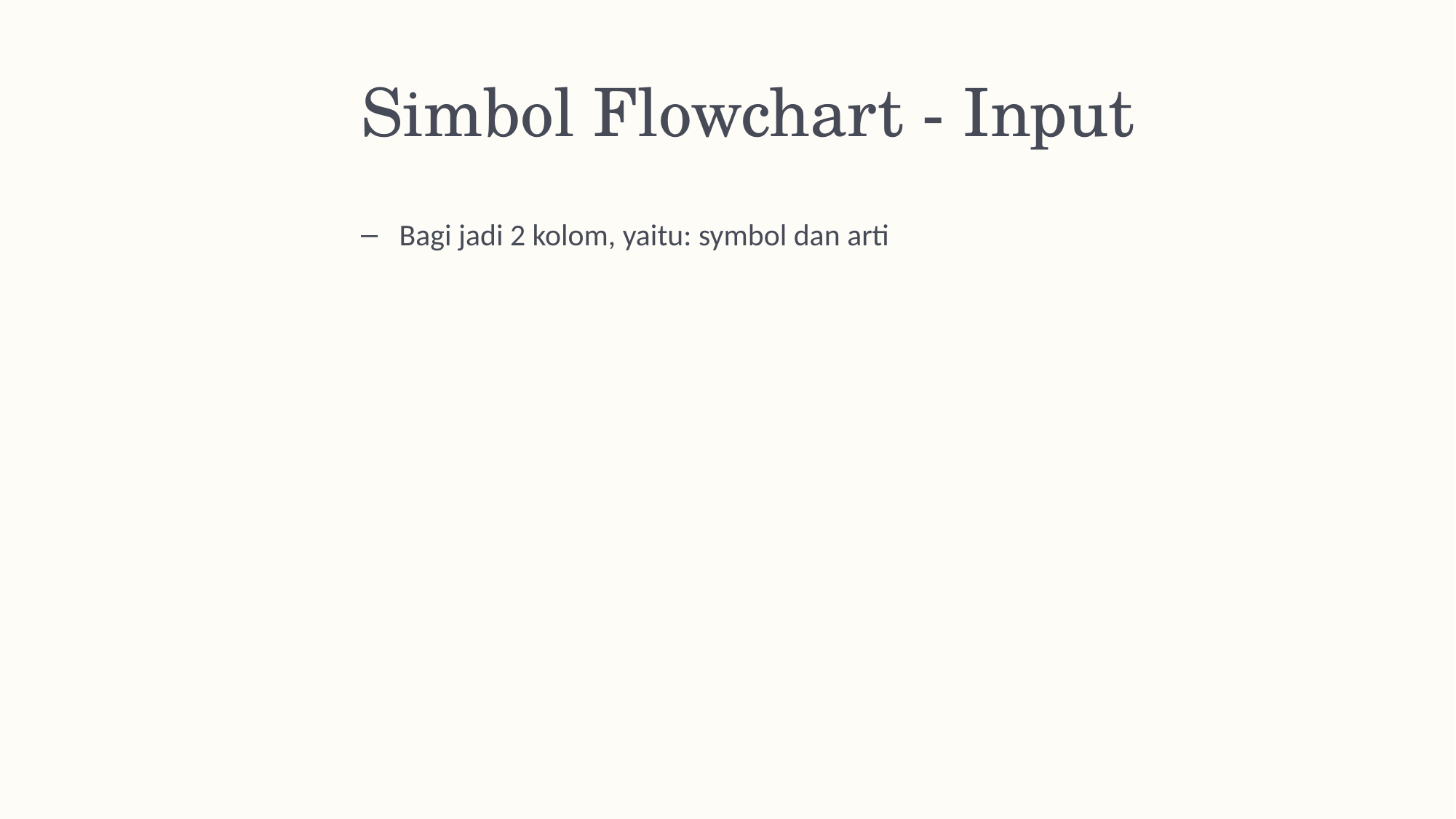

# Simbol Flowchart - Input
Bagi jadi 2 kolom, yaitu: symbol dan arti